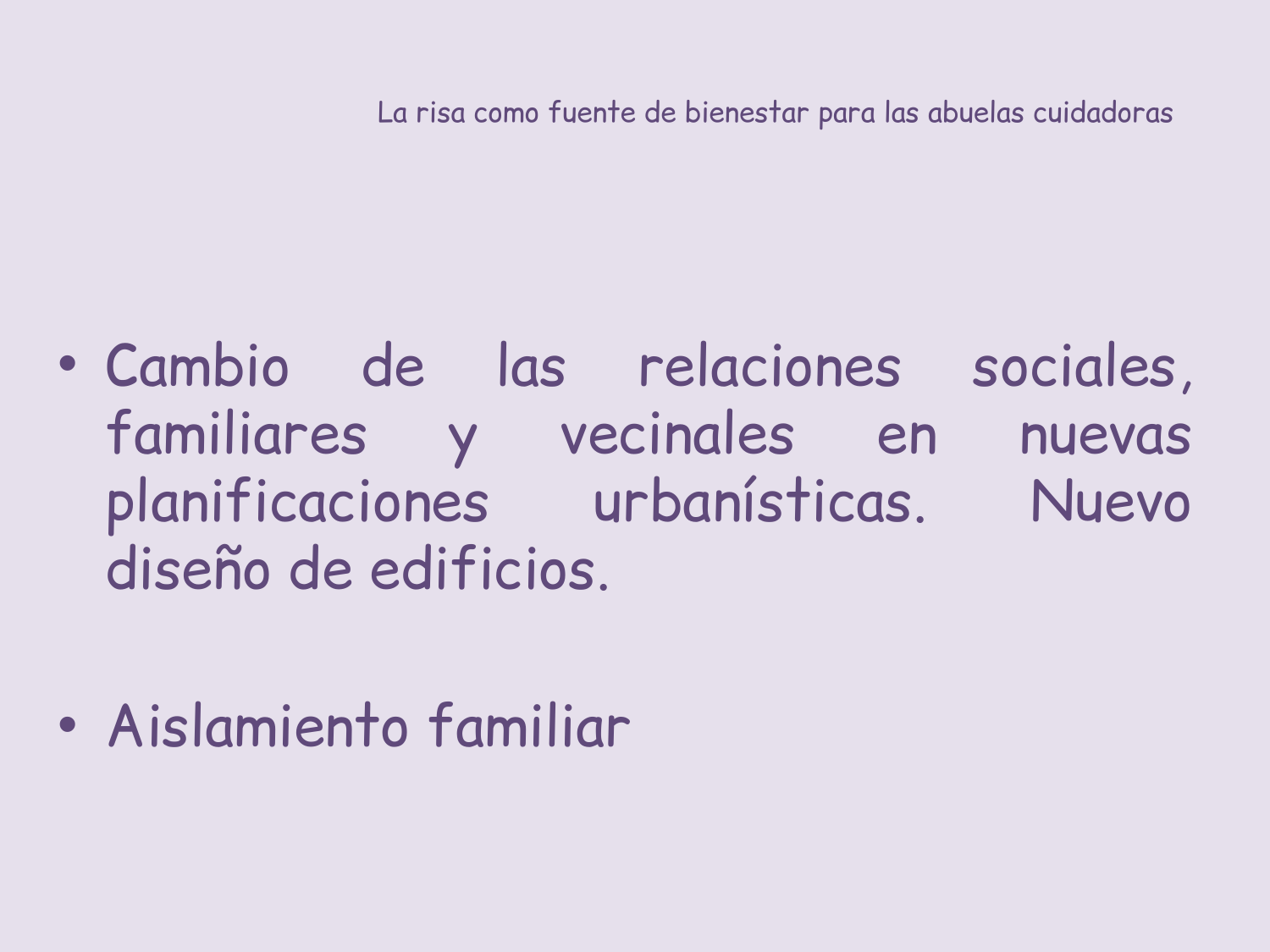

# La risa como fuente de bienestar para las abuelas cuidadoras
Cambio de las relaciones sociales, familiares y vecinales en nuevas planificaciones urbanísticas. Nuevo diseño de edificios.

Aislamiento familiar